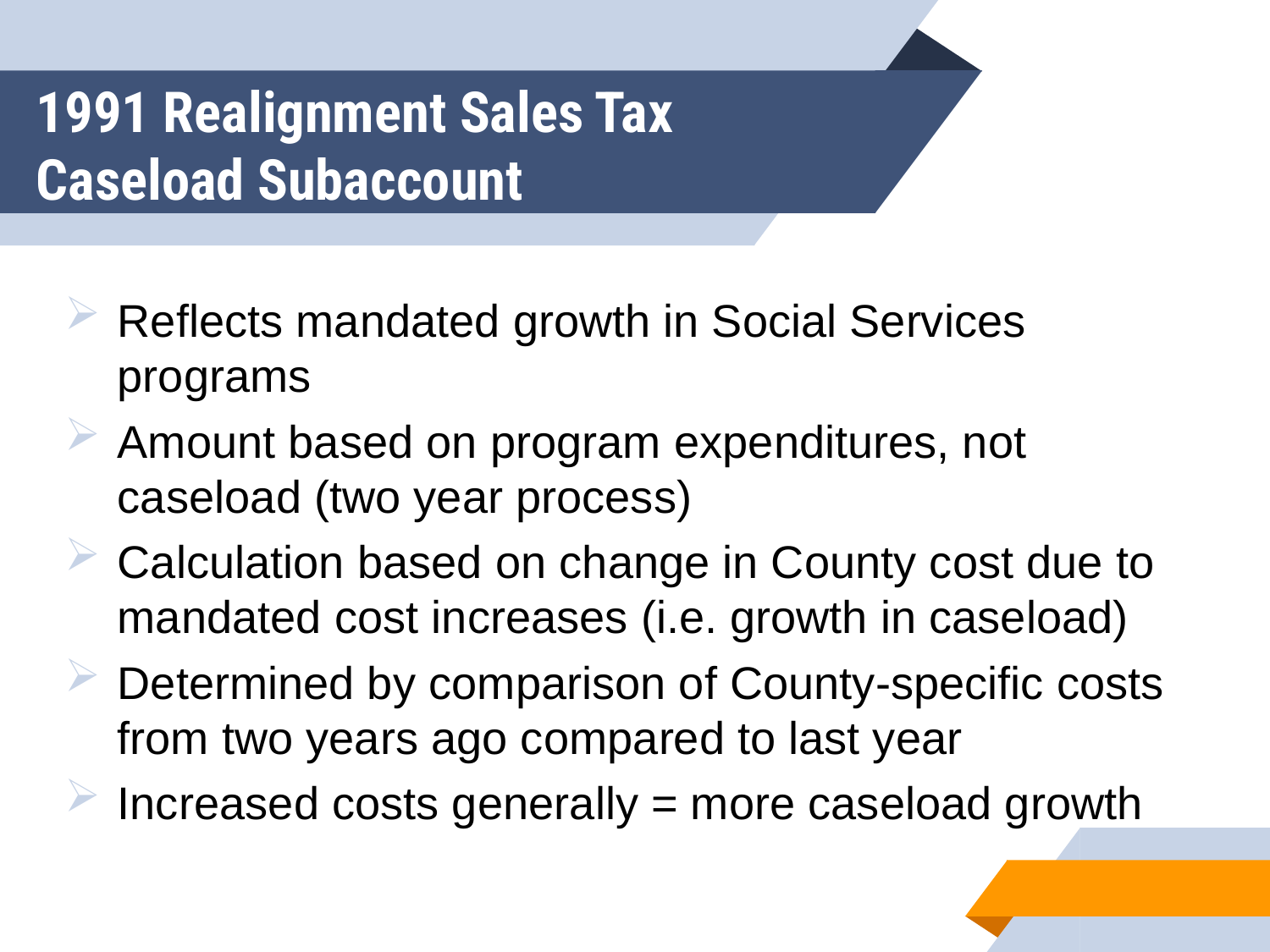

# 1991 Realignment Sales Tax Caseload Subaccount
Reflects mandated growth in Social Services programs
Amount based on program expenditures, not caseload (two year process)
Calculation based on change in County cost due to mandated cost increases (i.e. growth in caseload)
Determined by comparison of County-specific costs from two years ago compared to last year
Increased costs generally = more caseload growth